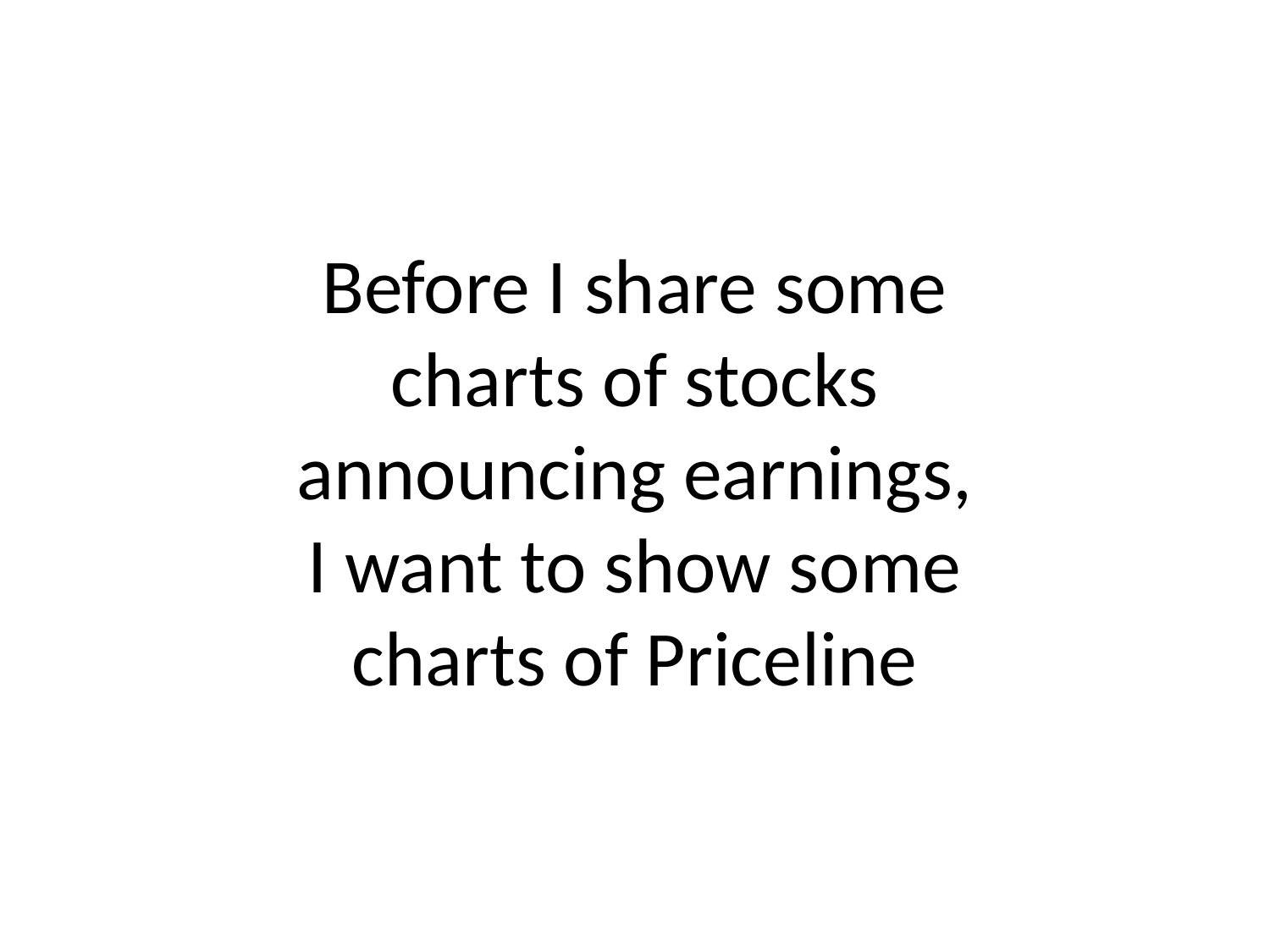

# Before I share some charts of stocks announcing earnings, I want to show some charts of Priceline